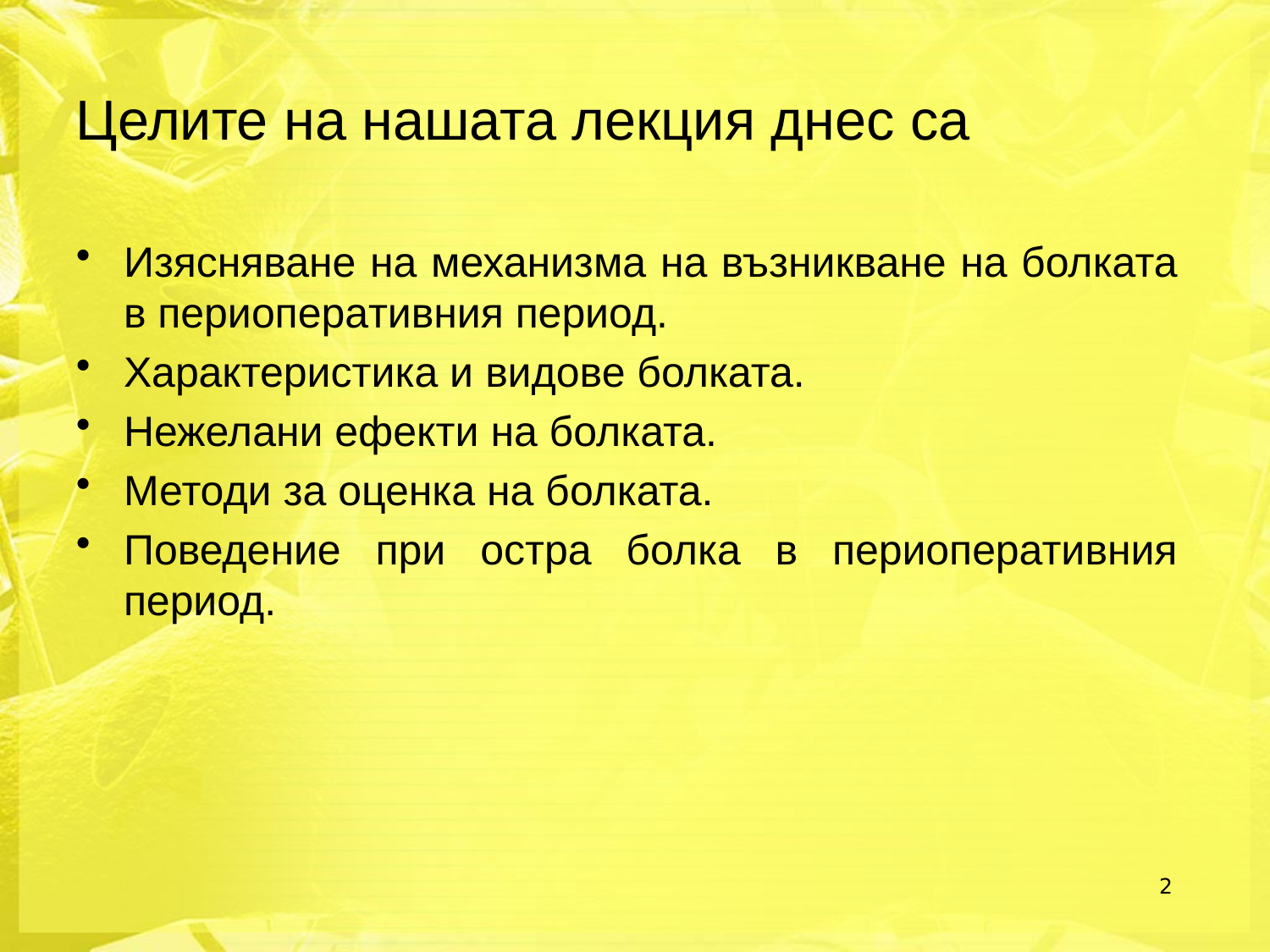

Целите на нашата лекция днес са
Изясняване на механизма на възникване на болката в периопeрaтивния период.
Характеристика и видове болката.
Нежелани ефекти на болката.
Методи за оценка на болката.
Поведение при остра болка в периоперативния период.

2